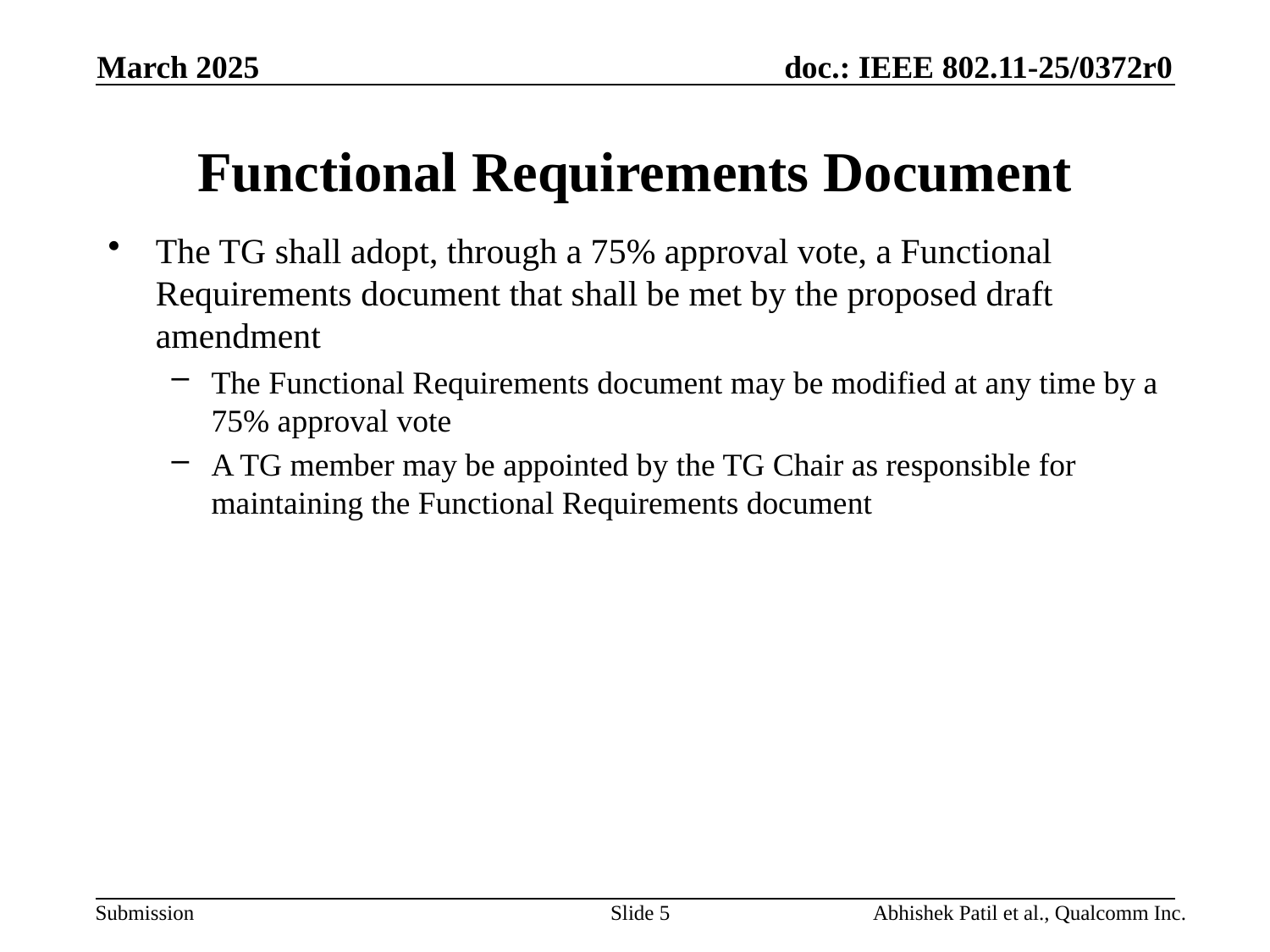

March 2025
# Functional Requirements Document
The TG shall adopt, through a 75% approval vote, a Functional Requirements document that shall be met by the proposed draft amendment
The Functional Requirements document may be modified at any time by a 75% approval vote
A TG member may be appointed by the TG Chair as responsible for maintaining the Functional Requirements document
Slide 5
Abhishek Patil et al., Qualcomm Inc.